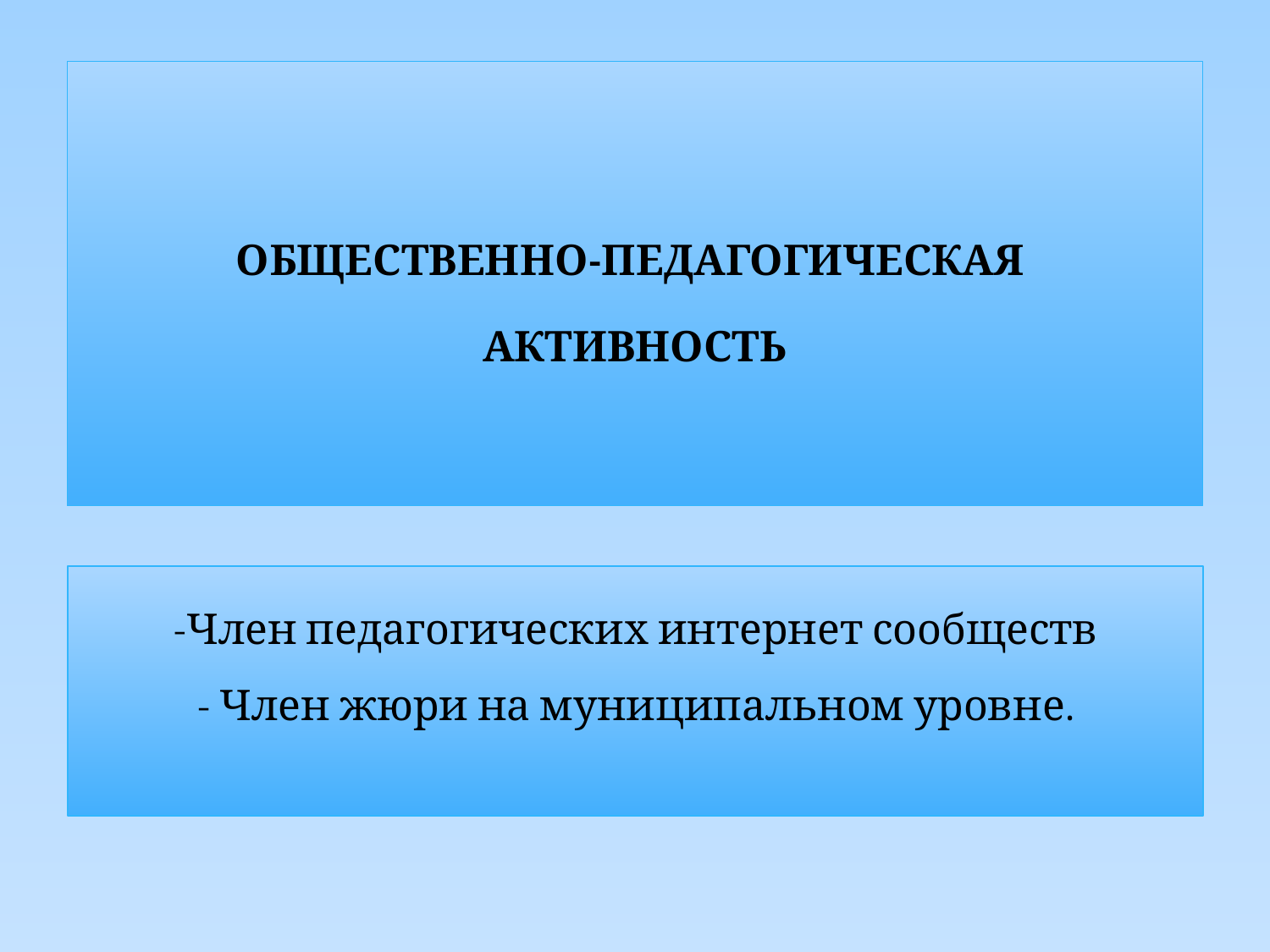

ОБЩЕСТВЕННО-ПЕДАГОГИЧЕСКАЯ
АКТИВНОСТЬ
-Член педагогических интернет сообществ
- Член жюри на муниципальном уровне.